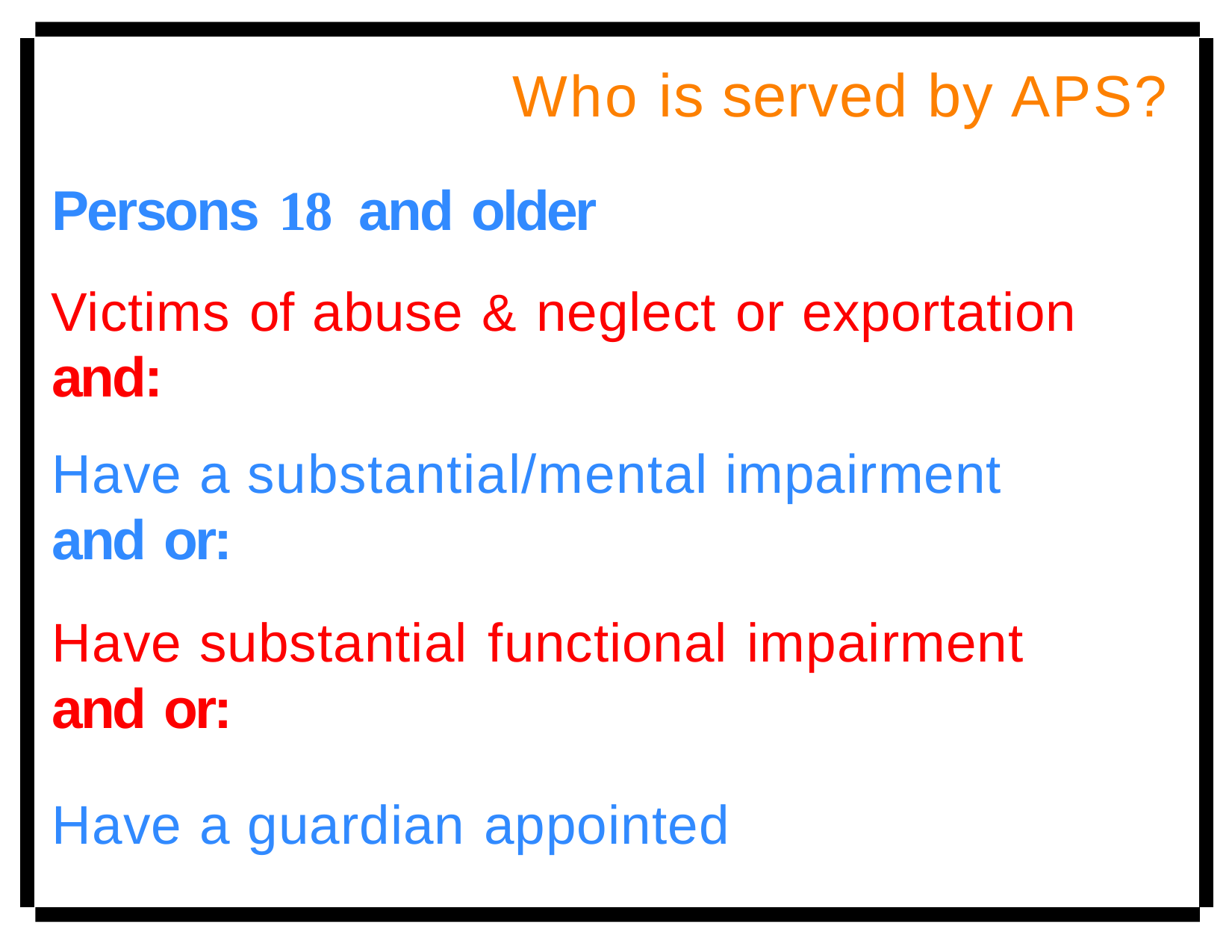

# Who is served by APS?
Persons 18	and older
Victims of abuse & neglect or exportation
and:
Have a substantial/mental impairment
and or:
Have substantial functional impairment
and or:
Have a guardian appointed